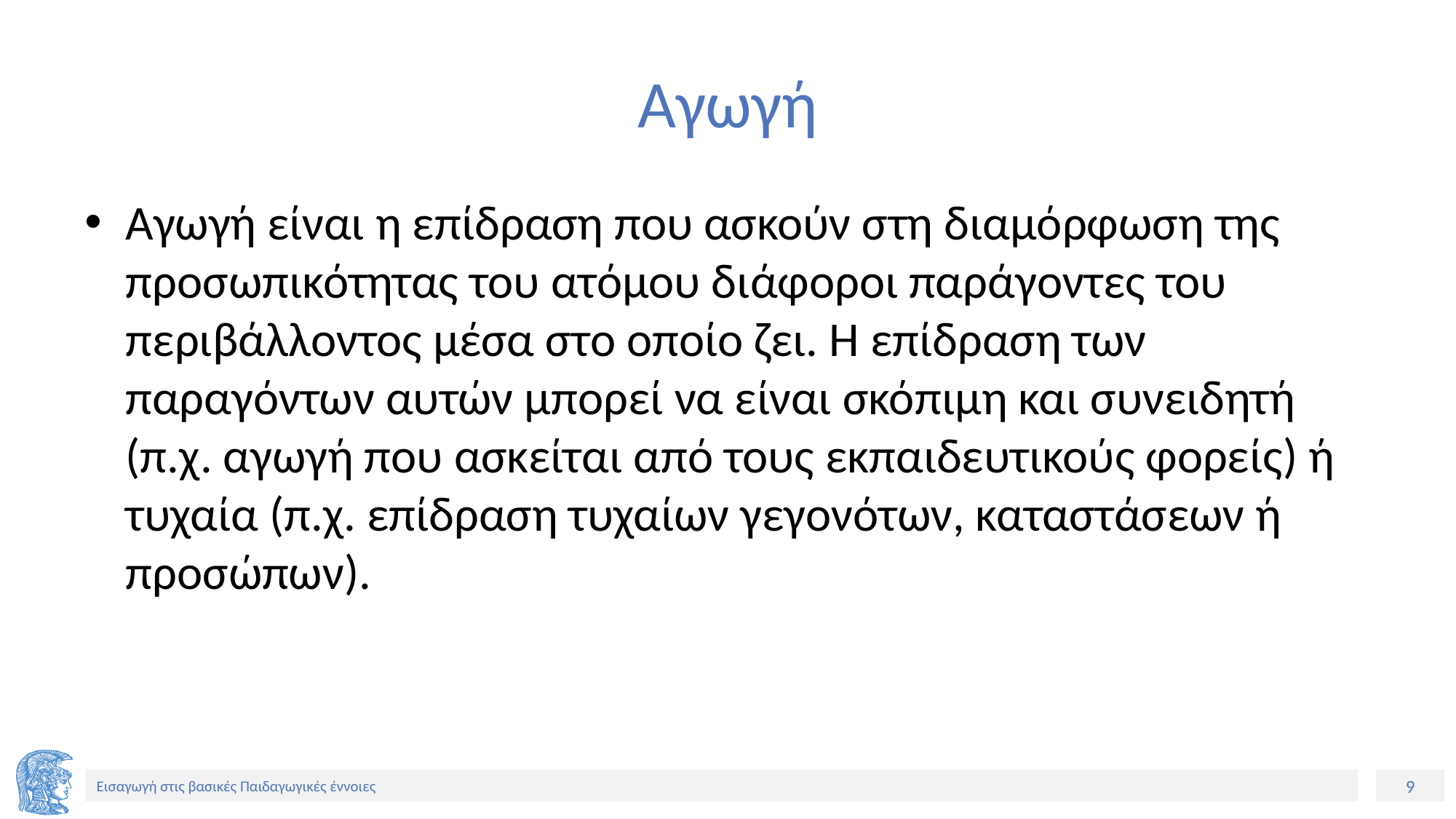

# Αγωγή
Αγωγή είναι η επίδραση που ασκούν στη διαμόρφωση της προσωπικότητας του ατόμου διάφοροι παράγοντες του περιβάλλοντος μέσα στο οποίο ζει. Η επίδραση των παραγόντων αυτών μπορεί να είναι σκόπιμη και συνειδητή (π.χ. αγωγή που ασκείται από τους εκπαιδευτικούς φορείς) ή τυχαία (π.χ. επίδραση τυχαίων γεγονότων, καταστάσεων ή προσώπων).